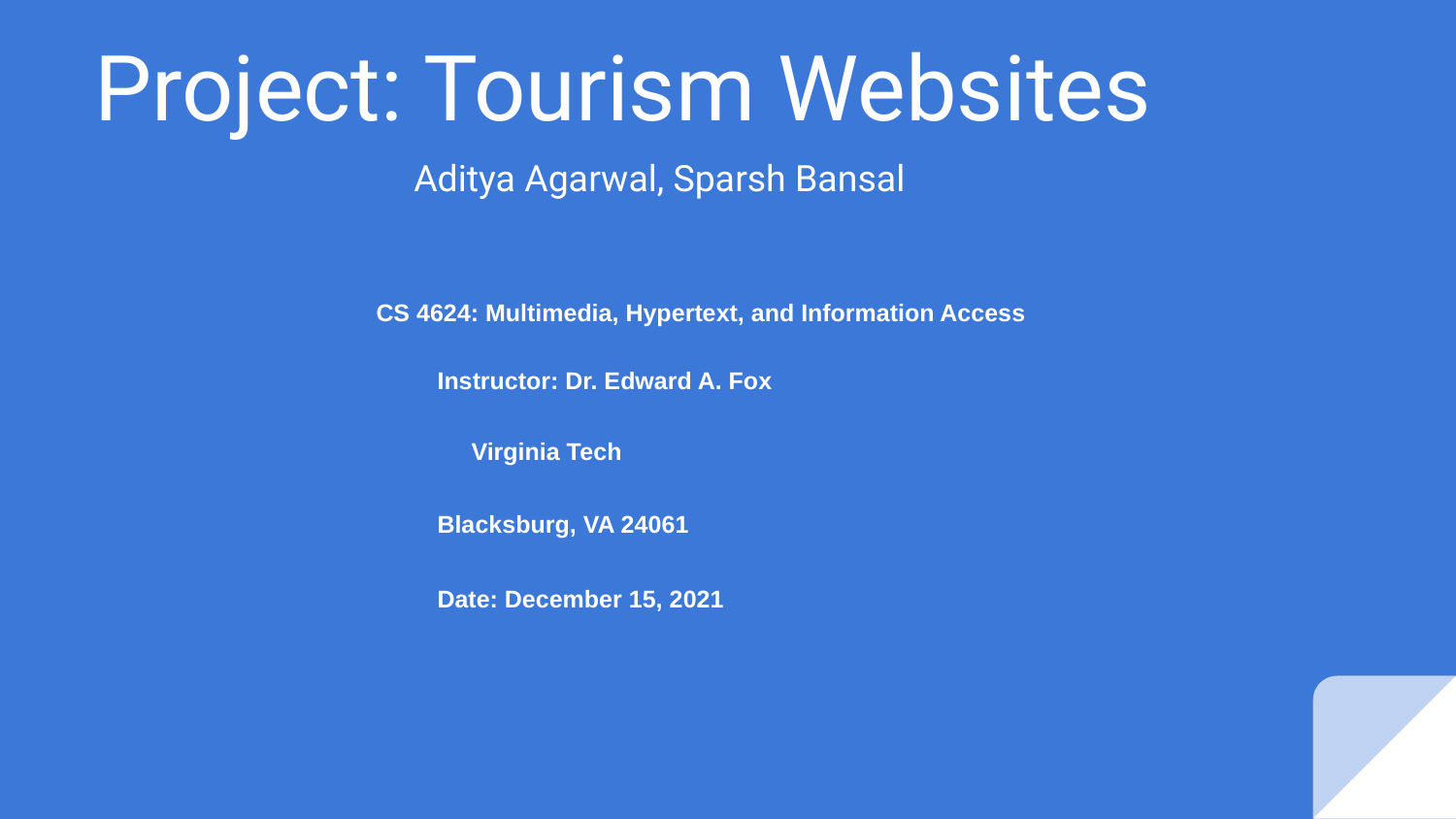

# Project: Tourism Websites
Aditya Agarwal, Sparsh Bansal
CS 4624: Multimedia, Hypertext, and Information Access
Instructor: Dr. Edward A. Fox

     Virginia Tech

Blacksburg, VA 24061

Date: December 15, 2021